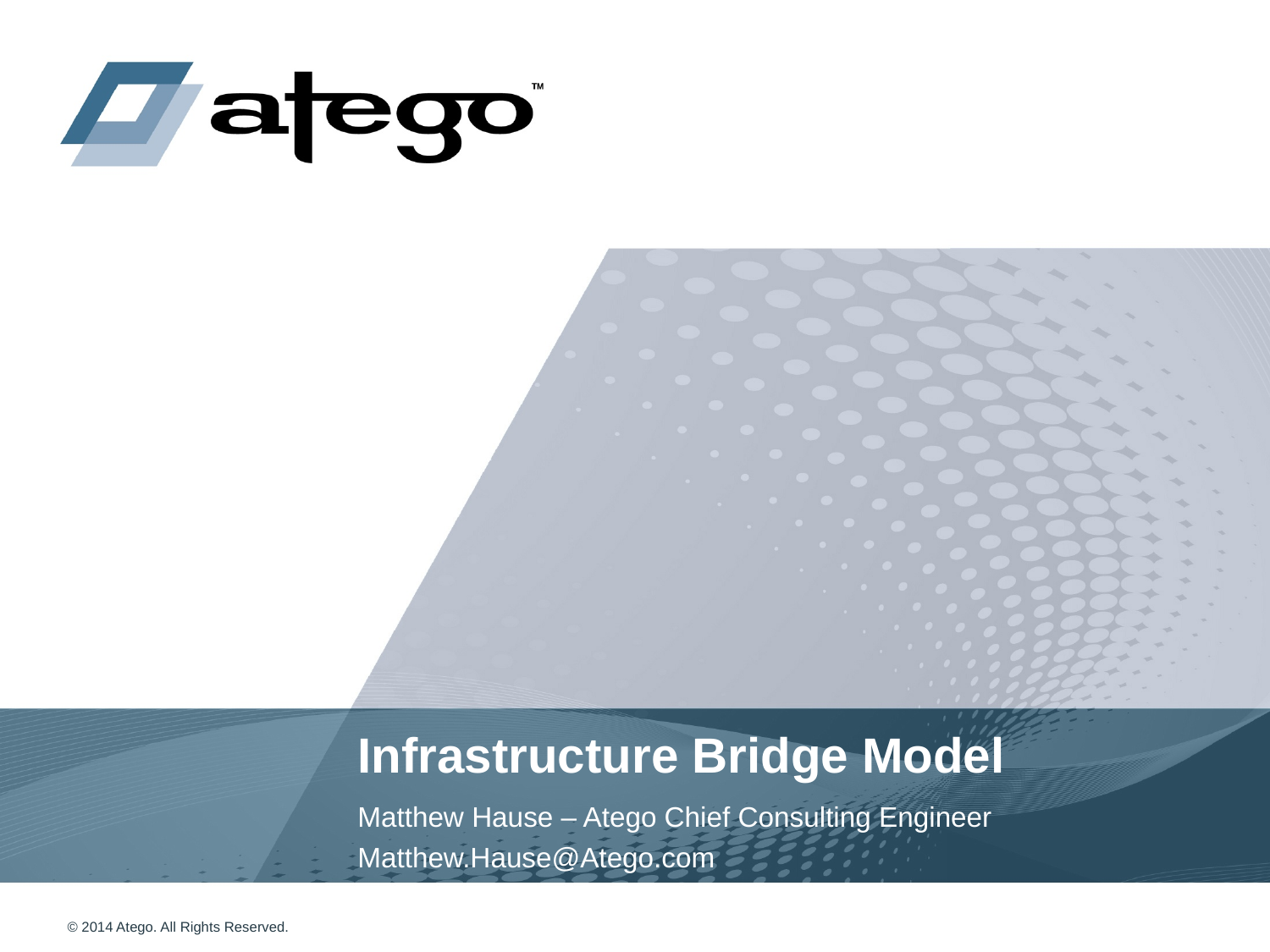

# Infrastructure Bridge Model
Matthew Hause – Atego Chief Consulting Engineer
Matthew.Hause@Atego.com